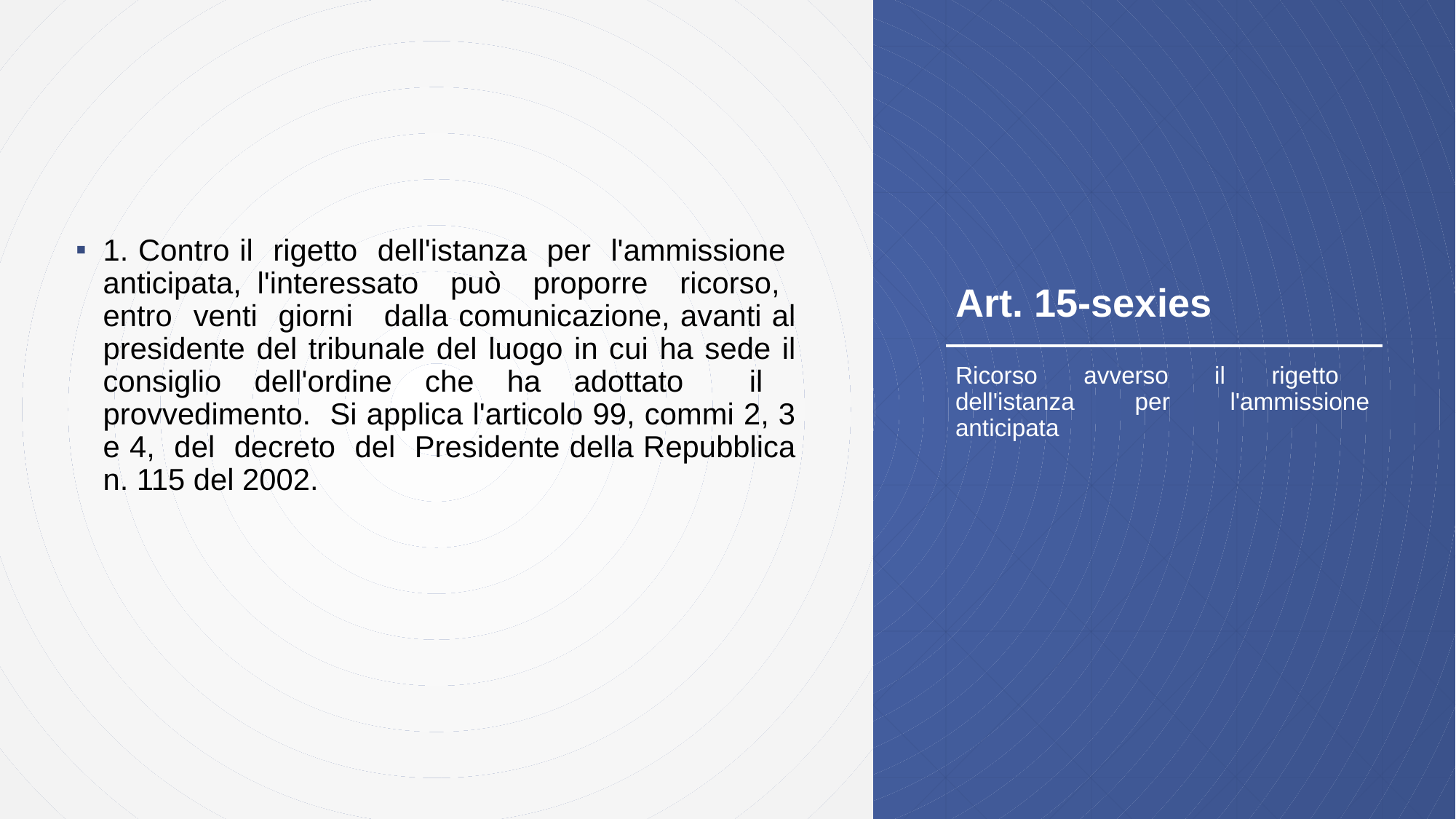

# Art. 15-sexies
1. Contro il  rigetto  dell'istanza  per  l'ammissione  anticipata, l'interessato  può  proporre  ricorso,  entro  venti  giorni   dalla comunicazione, avanti al presidente del tribunale del luogo in cui ha sede il consiglio dell'ordine che ha adottato  il  provvedimento.  Si applica l'articolo 99, commi 2, 3 e 4,  del  decreto  del  Presidente della Repubblica n. 115 del 2002.
Ricorso   avverso   il   rigetto   dell'istanza   per   l'ammissione anticipata